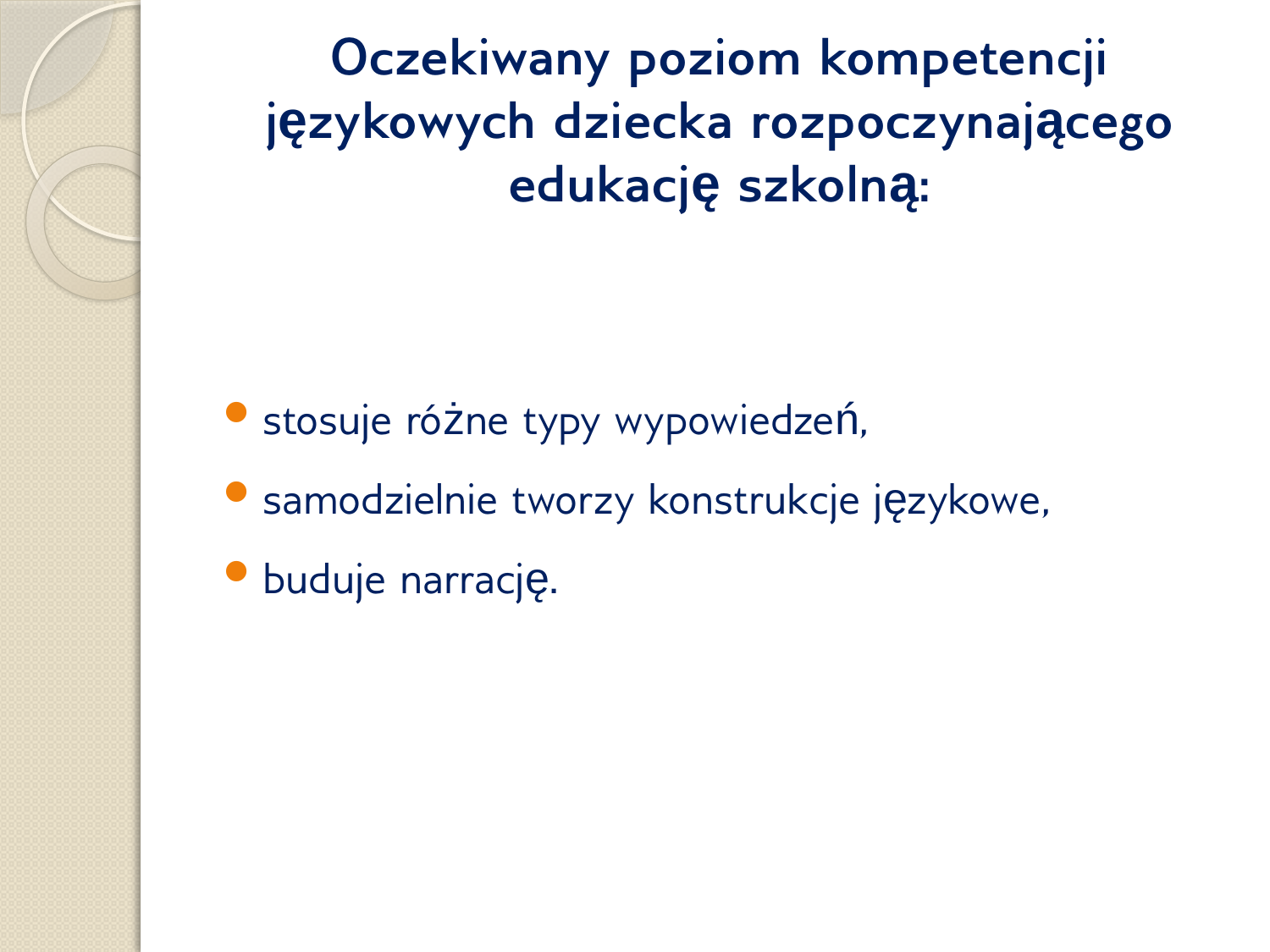

# Oczekiwany poziom kompetencji językowych dziecka rozpoczynającego edukację szkolną:

stosuje różne typy wypowiedzeń,
samodzielnie tworzy konstrukcje językowe,
buduje narrację.